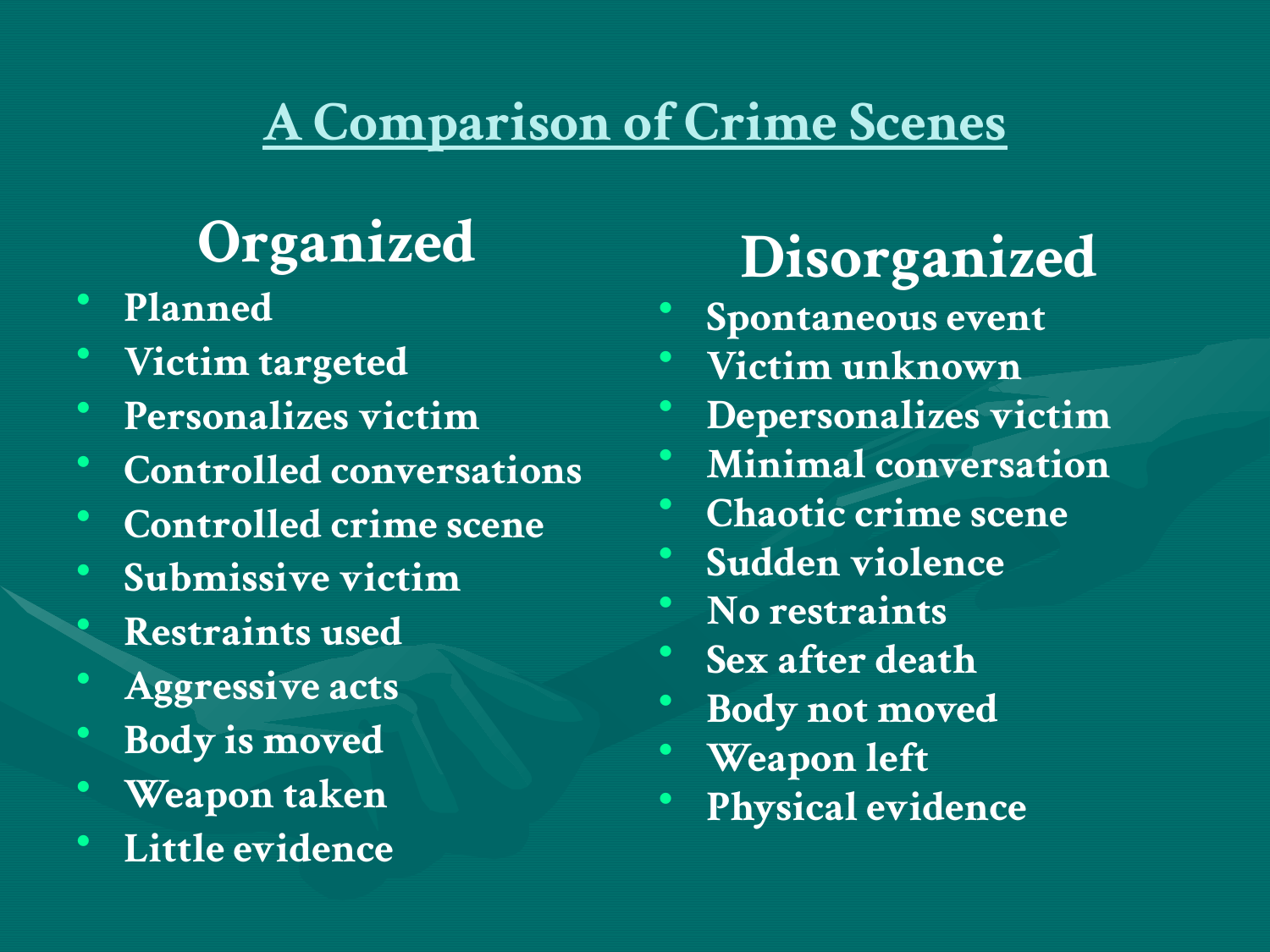

# A Comparison of Crime Scenes
Organized
Planned
Victim targeted
Personalizes victim
Controlled conversations
Controlled crime scene
Submissive victim
Restraints used
Aggressive acts
Body is moved
Weapon taken
Little evidence

Disorganized
Spontaneous event
Victim unknown
Depersonalizes victim
Minimal conversation
Chaotic crime scene
Sudden violence
No restraints
Sex after death
Body not moved
Weapon left
Physical evidence